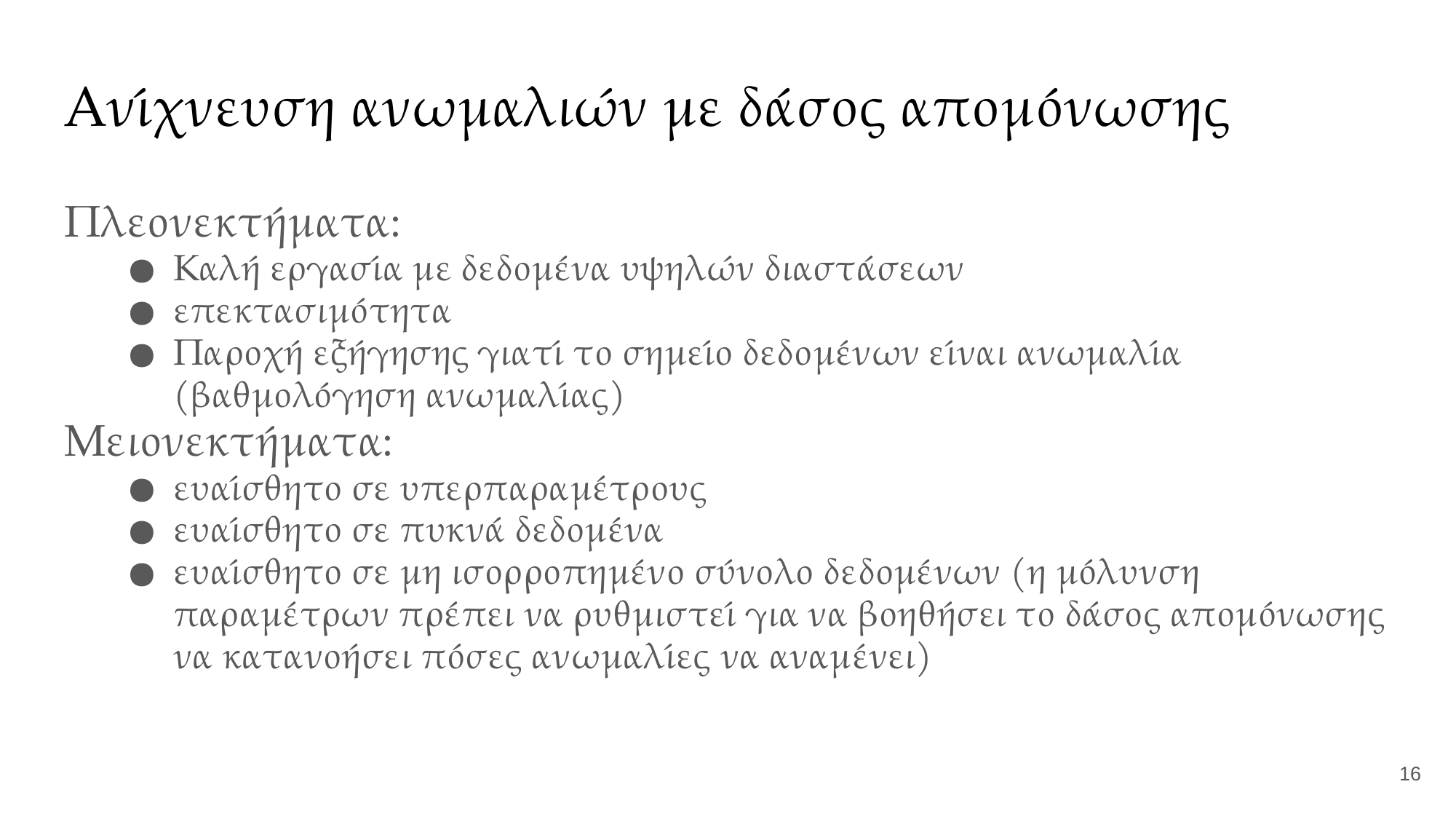

# Ανίχνευση ανωμαλιών με δάσος απομόνωσης

Πλεονεκτήματα:
Καλή εργασία με δεδομένα υψηλών διαστάσεων
επεκτασιμότητα
Παροχή εξήγησης γιατί το σημείο δεδομένων είναι ανωμαλία (βαθμολόγηση ανωμαλίας)
Μειονεκτήματα:
ευαίσθητο σε υπερπαραμέτρους
ευαίσθητο σε πυκνά δεδομένα
ευαίσθητο σε μη ισορροπημένο σύνολο δεδομένων (η μόλυνση παραμέτρων πρέπει να ρυθμιστεί για να βοηθήσει το δάσος απομόνωσης να κατανοήσει πόσες ανωμαλίες να αναμένει)

16